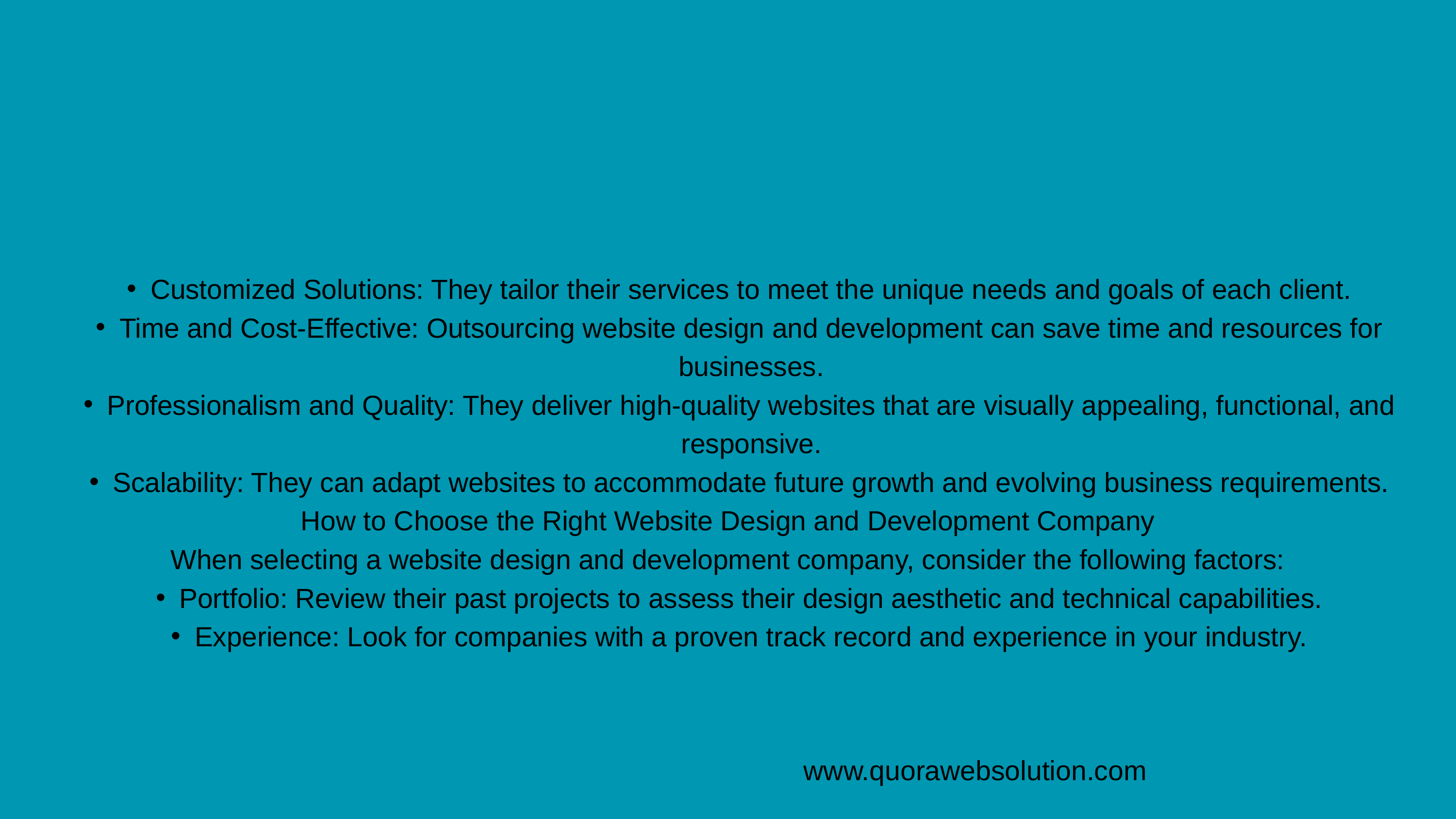

Customized Solutions: They tailor their services to meet the unique needs and goals of each client.
Time and Cost-Effective: Outsourcing website design and development can save time and resources for businesses.
Professionalism and Quality: They deliver high-quality websites that are visually appealing, functional, and responsive.
Scalability: They can adapt websites to accommodate future growth and evolving business requirements.
How to Choose the Right Website Design and Development Company
When selecting a website design and development company, consider the following factors:
Portfolio: Review their past projects to assess their design aesthetic and technical capabilities.
Experience: Look for companies with a proven track record and experience in your industry.
www.quorawebsolution.com